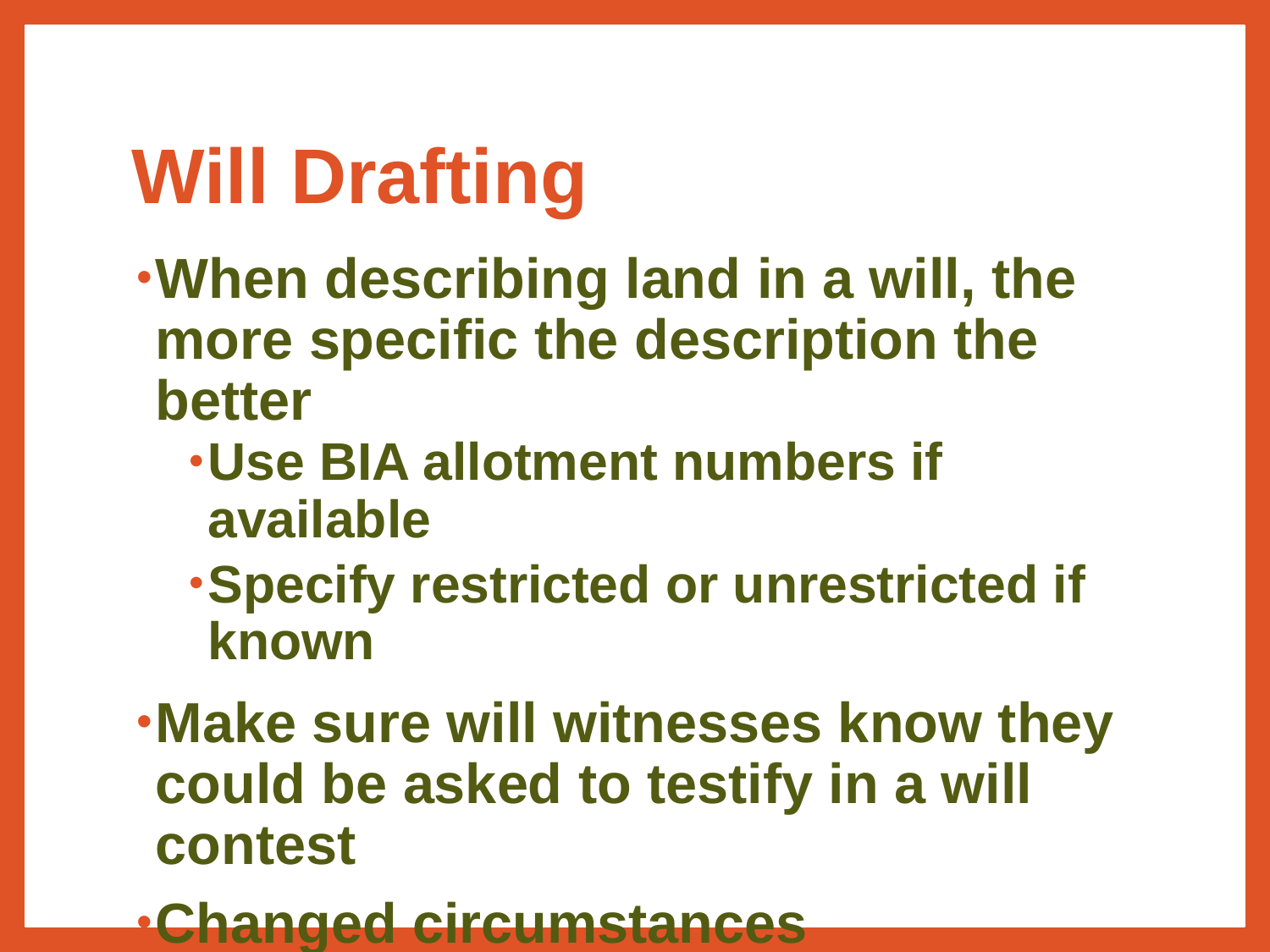

# Will Drafting
When describing land in a will, the more specific the description the better
Use BIA allotment numbers if available
Specify restricted or unrestricted if known
Make sure will witnesses know they could be asked to testify in a will contest
Changed circumstances